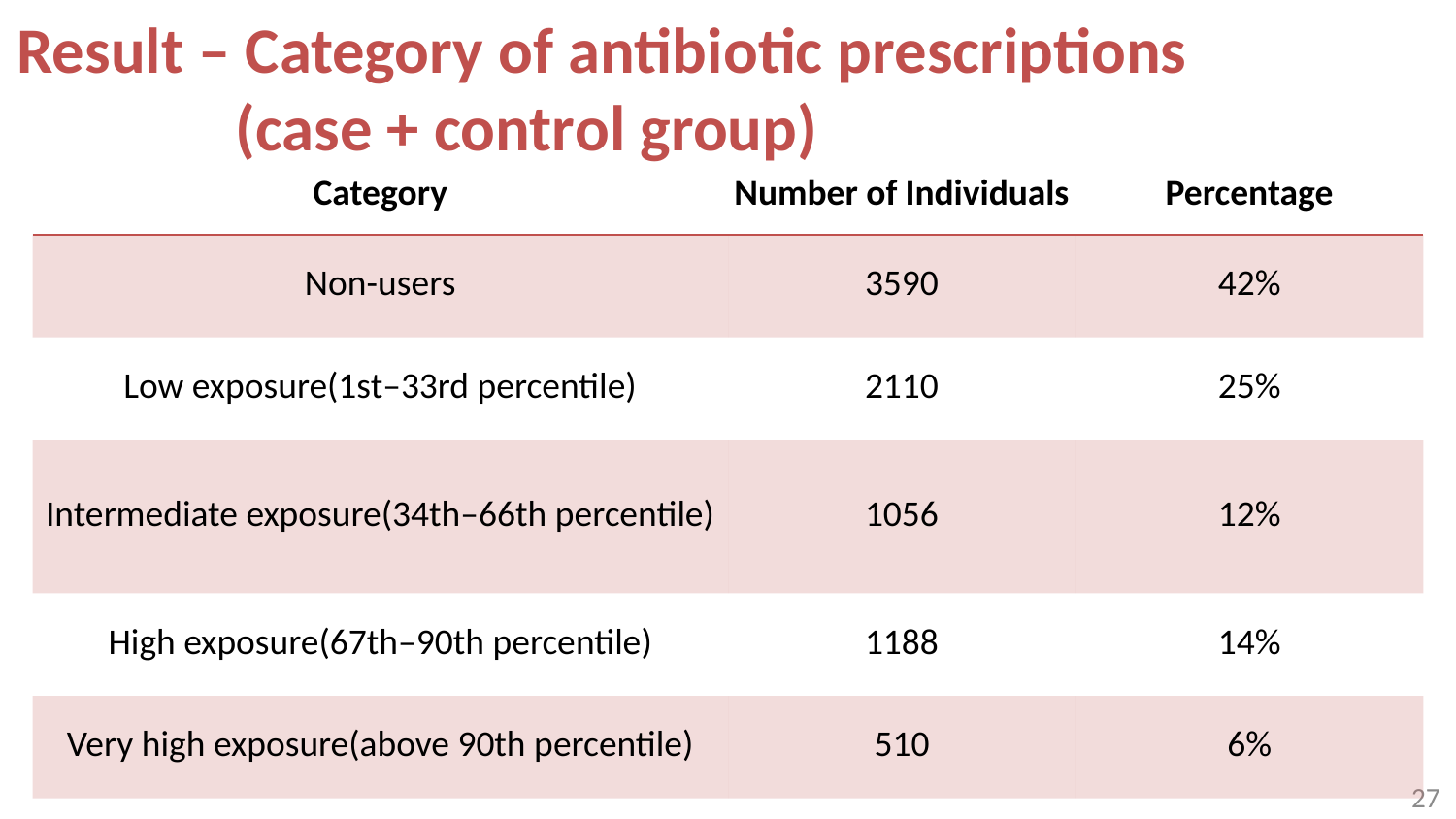

Result – Category of antibiotic prescriptions
               (case + control group)
| Category | Number of Individuals | Percentage |
| --- | --- | --- |
| Non-users | 3590 | 42% |
| Low exposure(1st–33rd percentile) | 2110 | 25% |
| Intermediate exposure(34th–66th percentile) | 1056 | 12% |
| High exposure(67th–90th percentile) | 1188 | 14% |
| Very high exposure(above 90th percentile) | 510 | 6% |
27